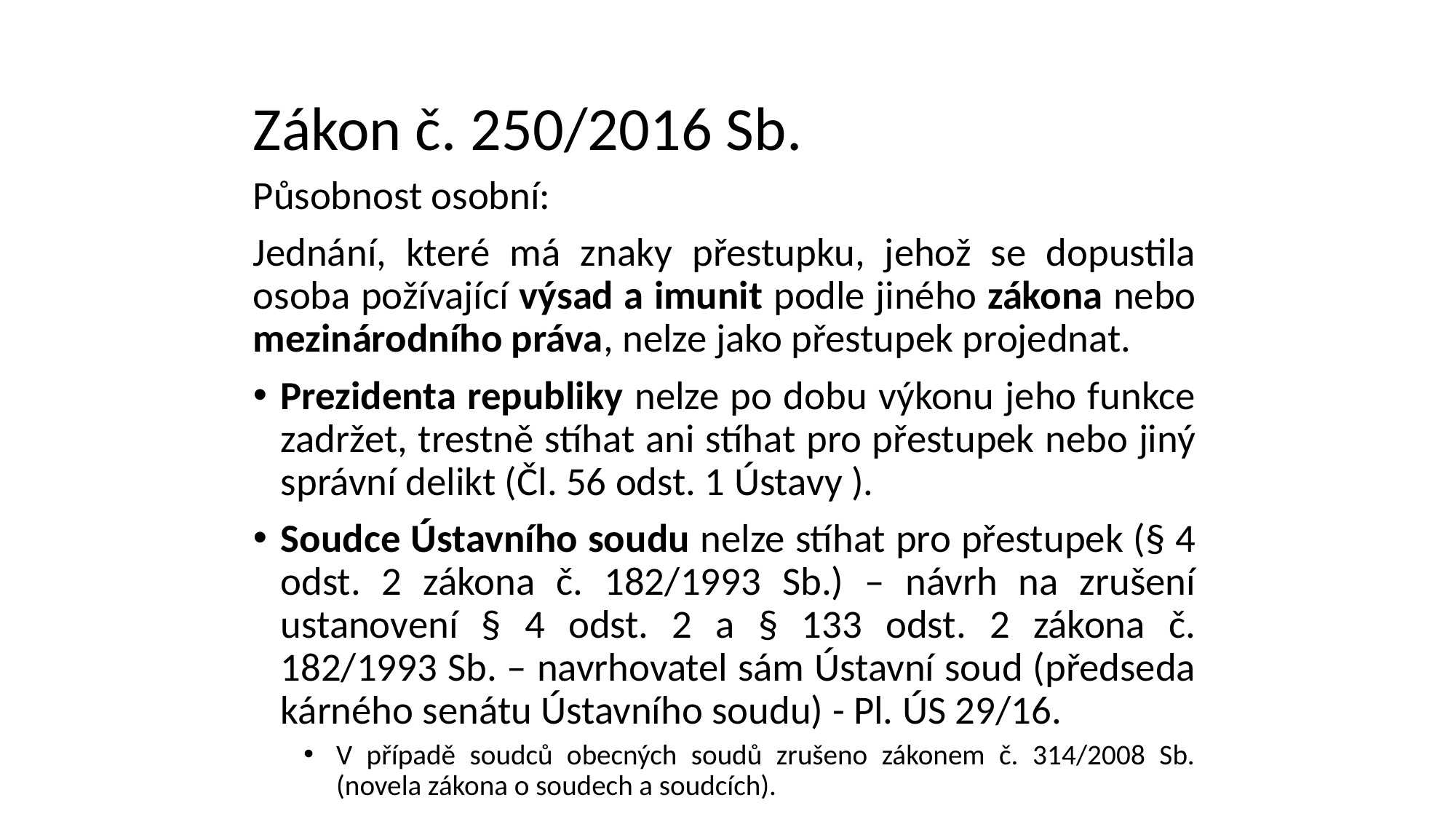

# Zákon č. 250/2016 Sb.
Působnost osobní:
Jednání, které má znaky přestupku, jehož se dopustila osoba požívající výsad a imunit podle jiného zákona nebo mezinárodního práva, nelze jako přestupek projednat.
Prezidenta republiky nelze po dobu výkonu jeho funkce zadržet, trestně stíhat ani stíhat pro přestupek nebo jiný správní delikt (Čl. 56 odst. 1 Ústavy ).
Soudce Ústavního soudu nelze stíhat pro přestupek (§ 4 odst. 2 zákona č. 182/1993 Sb.) – návrh na zrušení ustanovení § 4 odst. 2 a § 133 odst. 2 zákona č. 182/1993 Sb. – navrhovatel sám Ústavní soud (předseda kárného senátu Ústavního soudu) - Pl. ÚS 29/16.
V případě soudců obecných soudů zrušeno zákonem č. 314/2008 Sb. (novela zákona o soudech a soudcích).